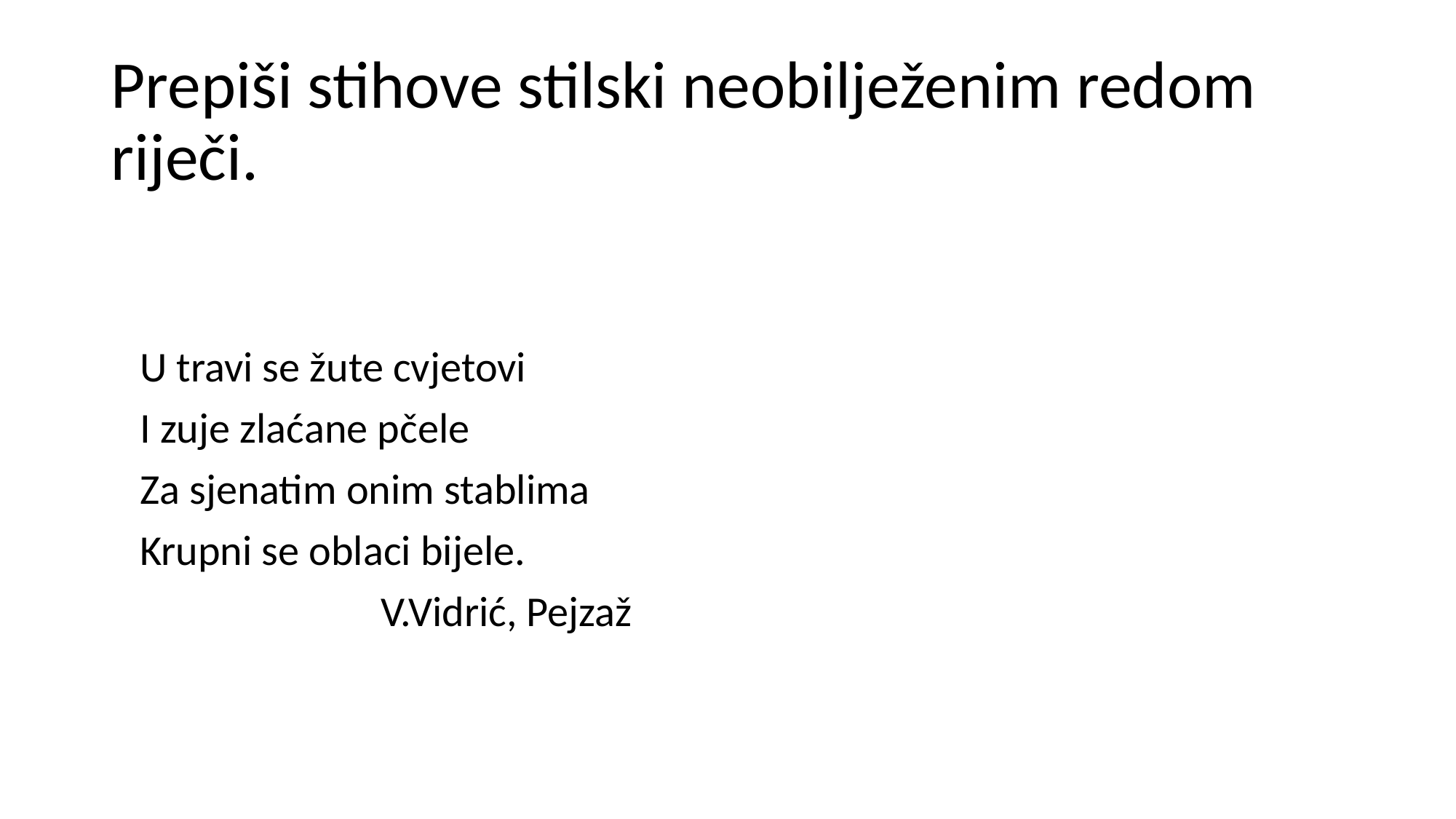

# Prepiši stihove stilski neobilježenim redom riječi.

   U travi se žute cvjetovi
   I zuje zlaćane pčele
   Za sjenatim onim stablima
   Krupni se oblaci bijele.
                            V.Vidrić, Pejzaž